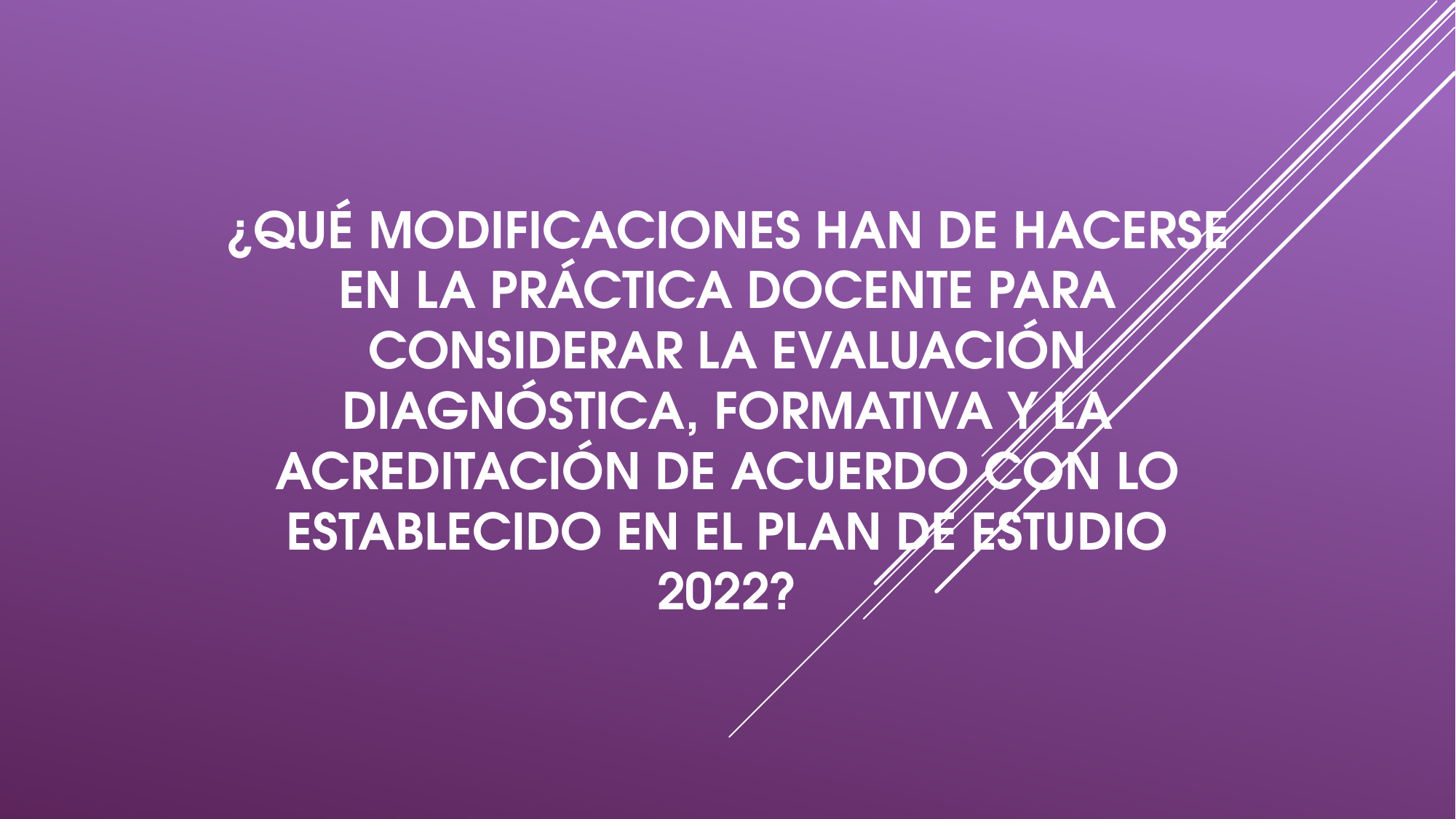

# ¿Qué modificaciones han de hacerse en la práctica docente para considerar la evaluación diagnóstica, formativa y la acreditación de acuerdo con lo establecido en el Plan de Estudio 2022?